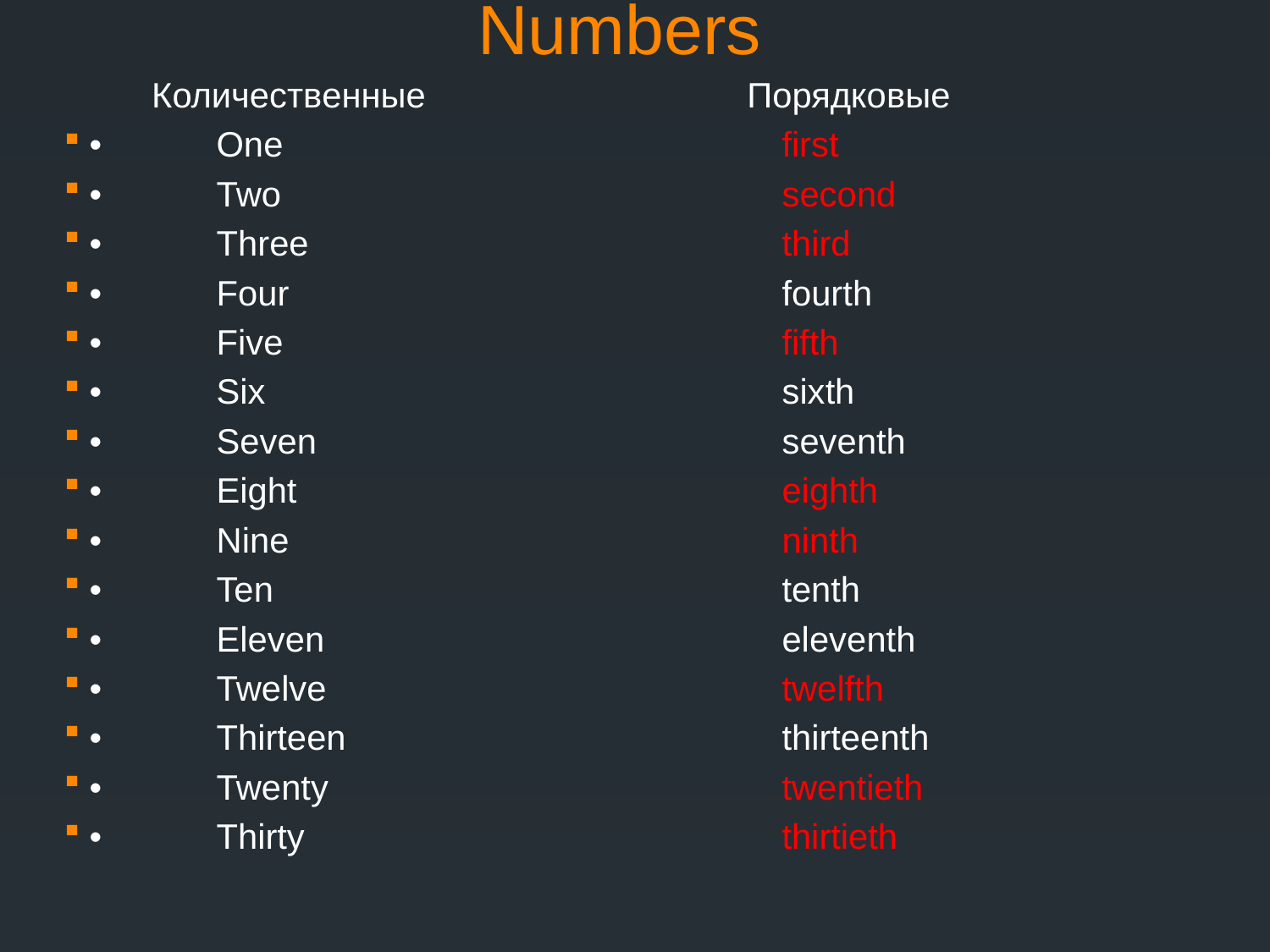

# Numbers
         Количественные                                 Порядковые
•	One		                                first
•	Two		                                second
•	Three		                                third
•	Four		                                fourth
•	Five		                                fifth
•	Six		                                sixth
•	Seven		                                seventh
•	Eight		                                eighth
•	Nine		                                ninth
•	Ten		                                tenth
•	Eleven		                                eleventh
•	Twelve		                                twelfth
•	Thirteen	                                thirteenth
•	Twenty		                                twentieth
•	Thirty 		                                thirtieth